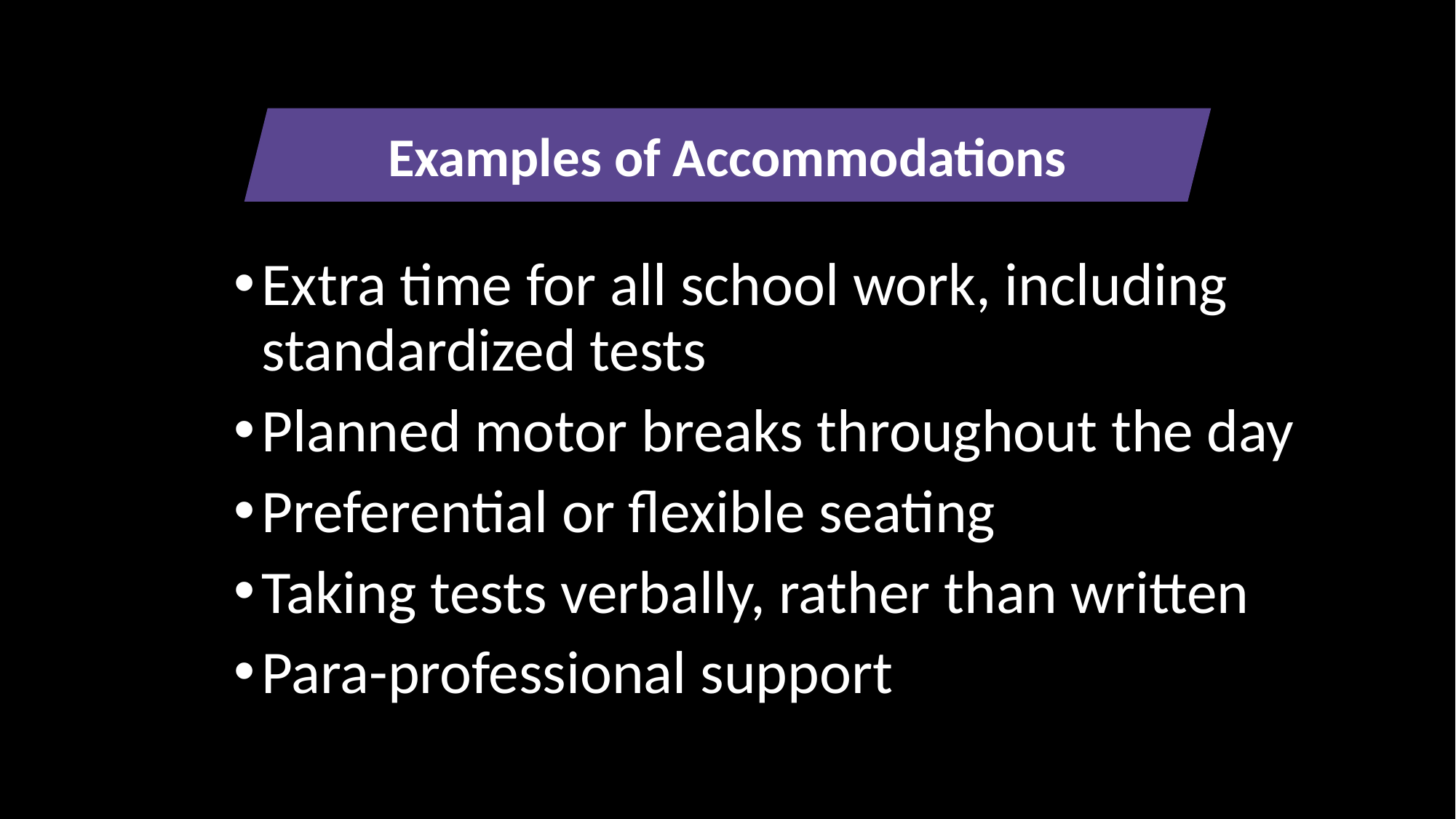

Examples of Accommodations
Extra time for all school work, including standardized tests
Planned motor breaks throughout the day
Preferential or flexible seating
Taking tests verbally, rather than written
Para-professional support